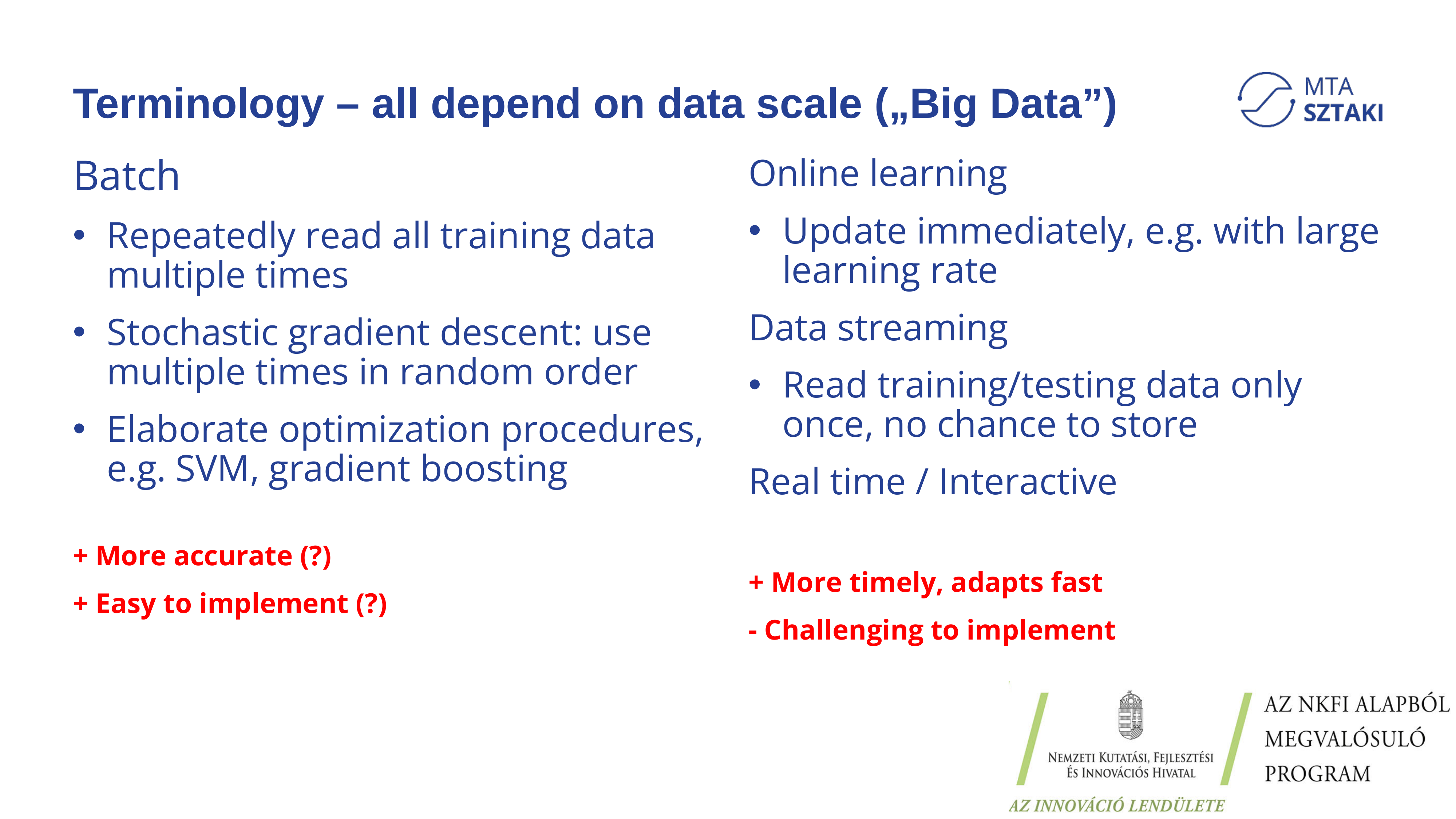

# Terminology – all depend on data scale („Big Data”)
Batch
Repeatedly read all training data multiple times
Stochastic gradient descent: use multiple times in random order
Elaborate optimization procedures, e.g. SVM, gradient boosting

+ More accurate (?)
+ Easy to implement (?)

Online learning
Update immediately, e.g. with large learning rate
Data streaming
Read training/testing data only once, no chance to store
Real time / Interactive

+ More timely, adapts fast
- Challenging to implement